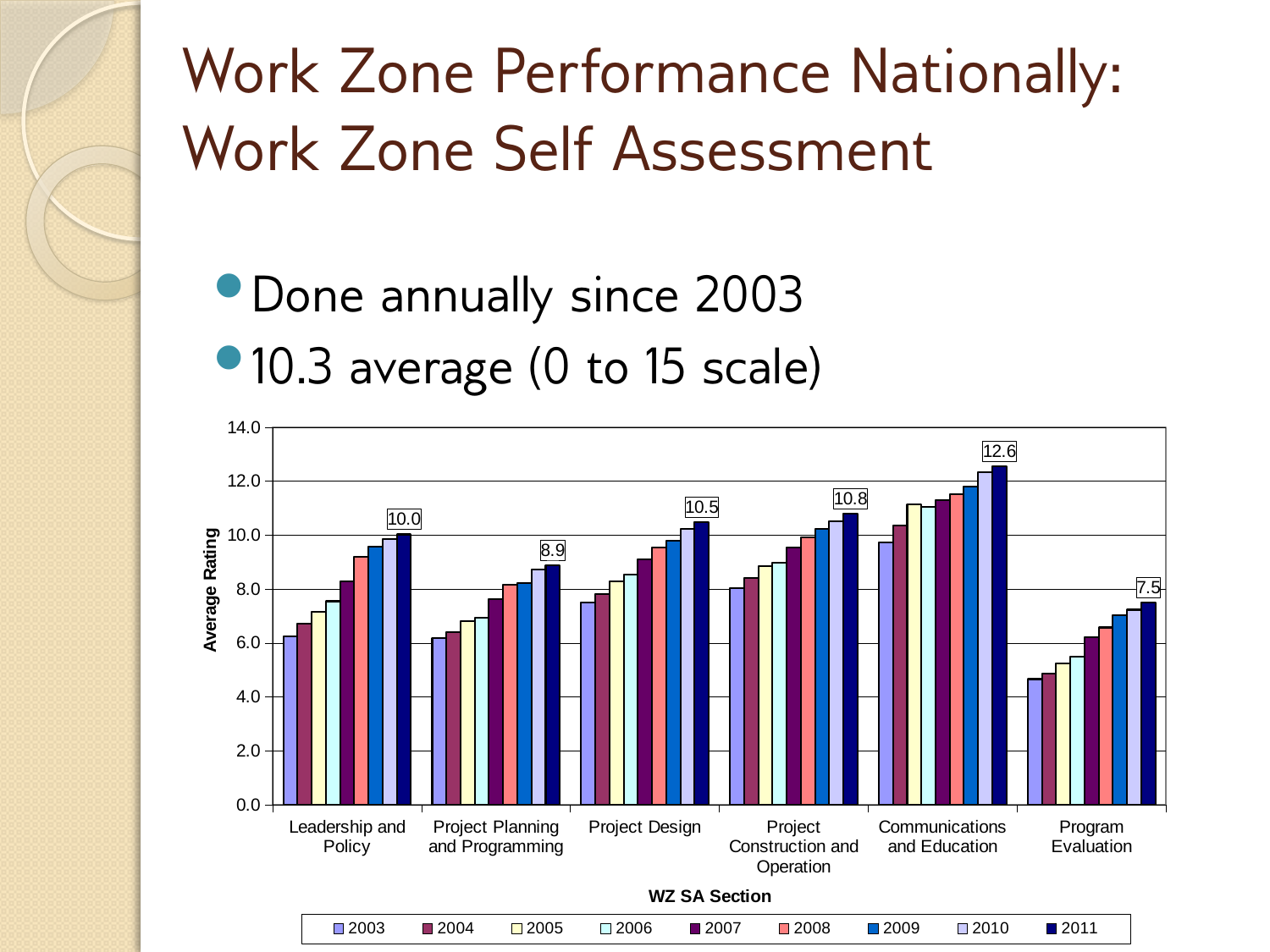

# Work Zone Performance Nationally: Work Zone Self Assessment
Done annually since 2003
10.3 average (0 to 15 scale)

### Chart

| Category |  |  |  |  |  |  |  |  |  |
|---|---|---|---|---|---|---|---|---|---|
| Leadership and Policy | 6.25961538461539 | 6.730769230769237 | 7.143750000000001 | 7.55 | 8.28269230769231 | 9.203846153846154 | 9.578431372549025 | 9.867307692307705 | 10.030769230769245 |
| Project Planning and Programming | 6.195512820512815 | 6.400641025641039 | 6.819444444444446 | 6.926666666666669 | 7.6185897435897445 | 8.16987179487178 | 8.225490196078429 | 8.730769230769244 | 8.887820512820513 |
| Project Design | 7.5124999999999975 | 7.804487179487173 | 8.291666666666664 | 8.54666666666667 | 9.112179487179482 | 9.532051282051281 | 9.799019607843135 | 10.23076923076924 | 10.491987179487182 |
| Project Construction and Operation | 8.050000000000002 | 8.401709401709406 | 8.840277777777768 | 8.973333333333333 | 9.538461538461538 | 9.910256410256409 | 10.248366013071875 | 10.508547008547017 | 10.807692307692319 |
| Communications and Education | 9.734615384615367 | 10.36153846153846 | 11.15416666666667 | 11.056000000000004 | 11.30769230769232 | 11.51153846153846 | 11.792156862745102 | 12.338461538461539 | 12.55 |
| Program Evaluation | 4.6586538461538485 | 4.855769230769231 | 5.25 | 5.5049999999999955 | 6.2259615384615365 | 6.576923076923078 | 7.0245098039215685 | 7.2355769230769225 | 7.5 |